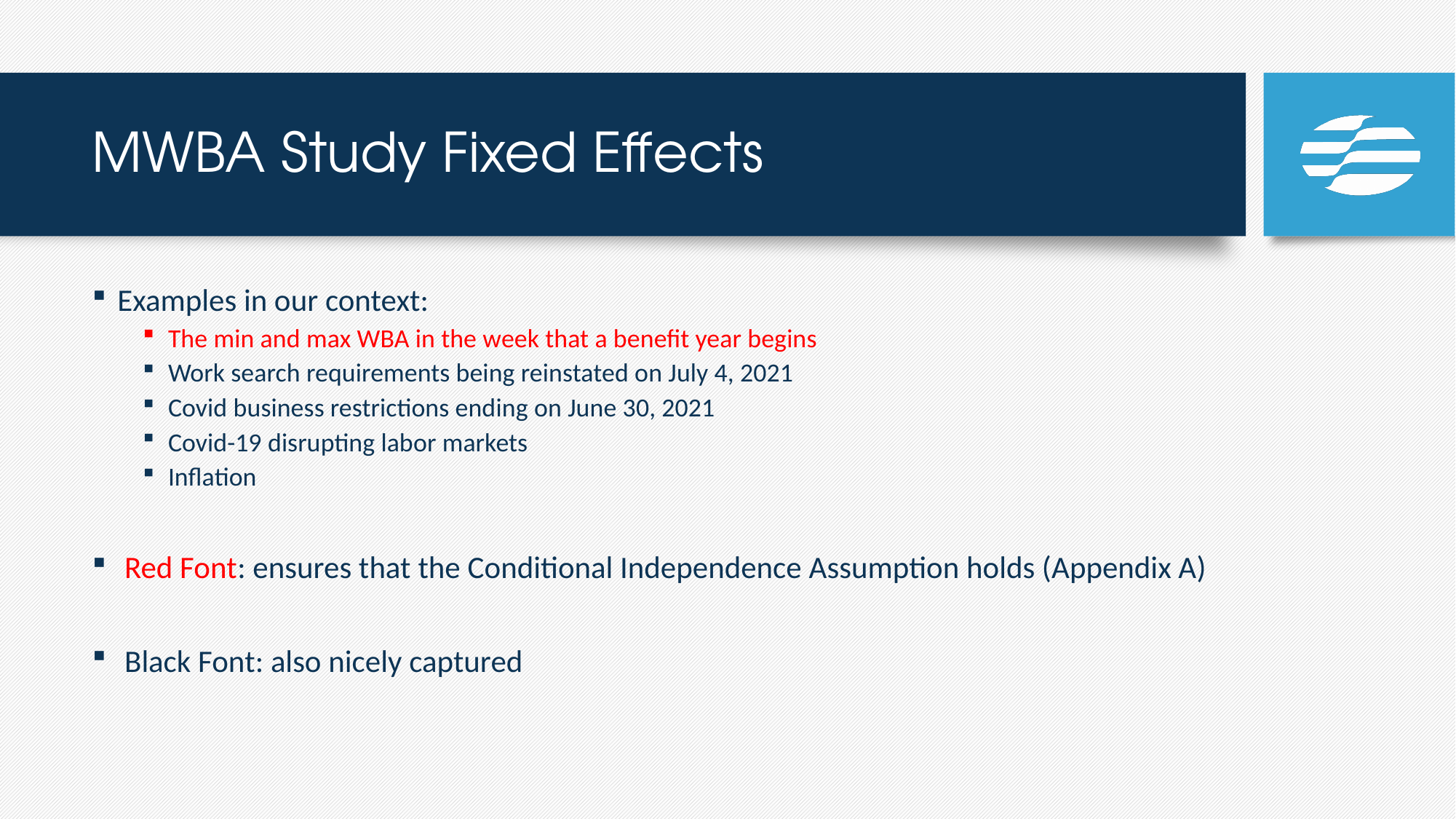

# MWBA Study Fixed Effects
Examples in our context:
The min and max WBA in the week that a benefit year begins
Work search requirements being reinstated on July 4, 2021
Covid business restrictions ending on June 30, 2021
Covid-19 disrupting labor markets
Inflation

 Red Font: ensures that the Conditional Independence Assumption holds (Appendix A)

 Black Font: also nicely captured